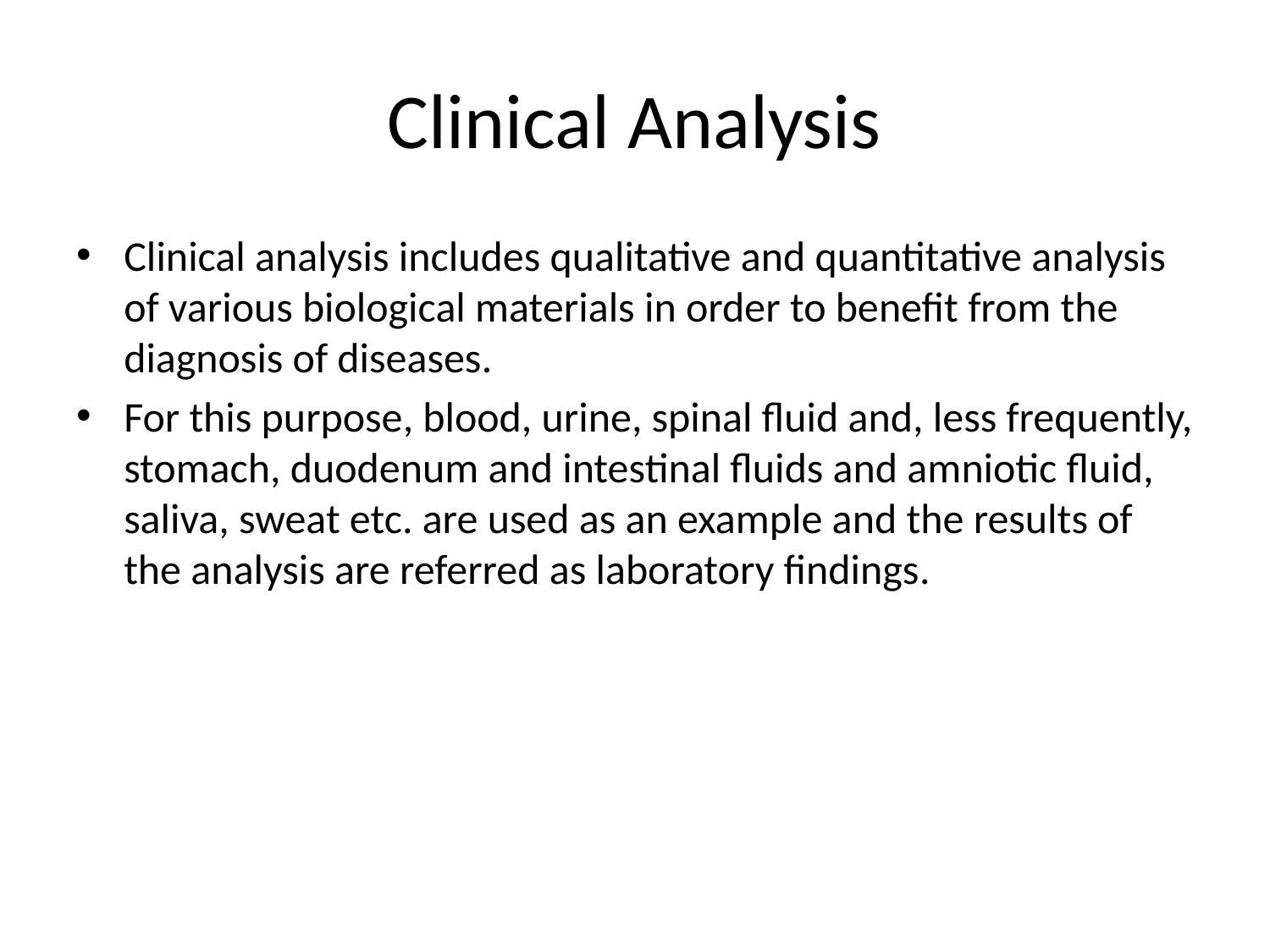

# Clinical Analysis
Clinical analysis includes qualitative and quantitative analysis of various biological materials in order to benefit from the diagnosis of diseases.
For this purpose, blood, urine, spinal fluid and, less frequently, stomach, duodenum and intestinal fluids and amniotic fluid, saliva, sweat etc. are used as an example and the results of the analysis are referred as laboratory findings.